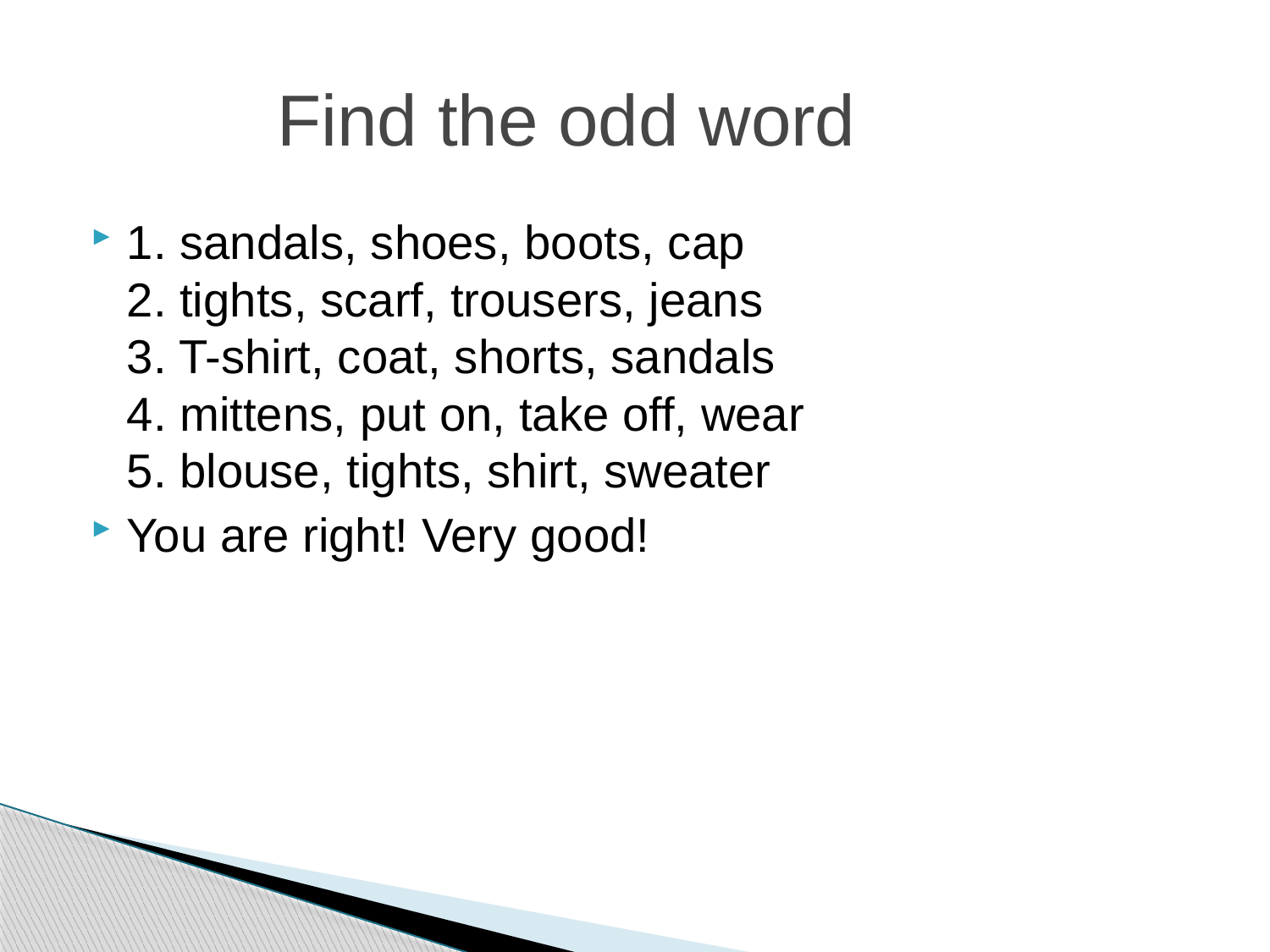

# Find the odd word
1. sandals, shoes, boots, cap
2. tights, scarf, trousers, jeans
3. T-shirt, coat, shorts, sandals
4. mittens, put on, take off, wear
5. blouse, tights, shirt, sweater
You are right! Very good!